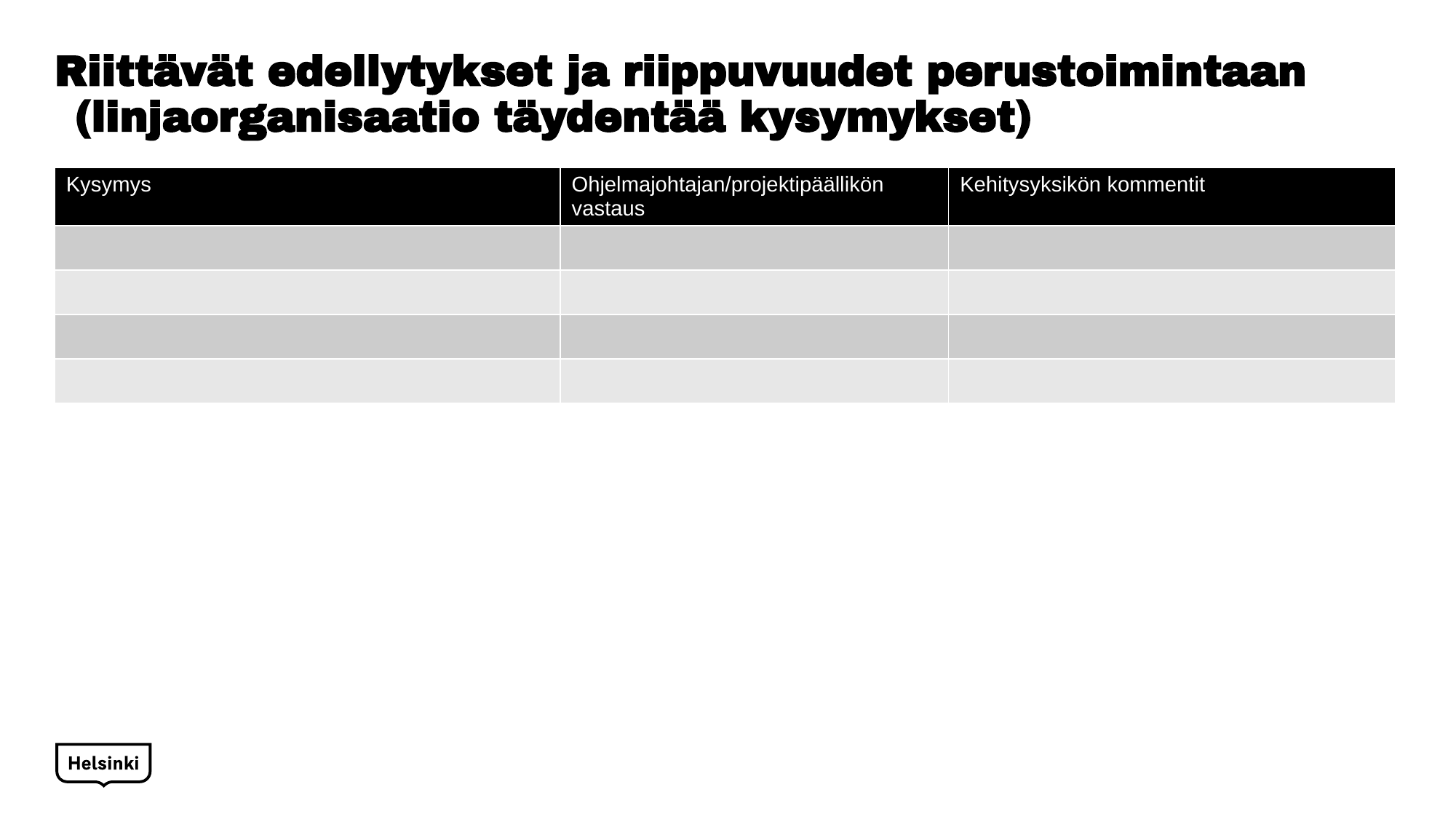

# Riittävät edellytykset ja riippuvuudet perustoimintaan (linjaorganisaatio täydentää kysymykset)
| Kysymys | Ohjelmajohtajan/projektipäällikön vastaus | Kehitysyksikön kommentit |
| --- | --- | --- |
|  |  |  |
|  |  |  |
|  |  |  |
|  |  |  |